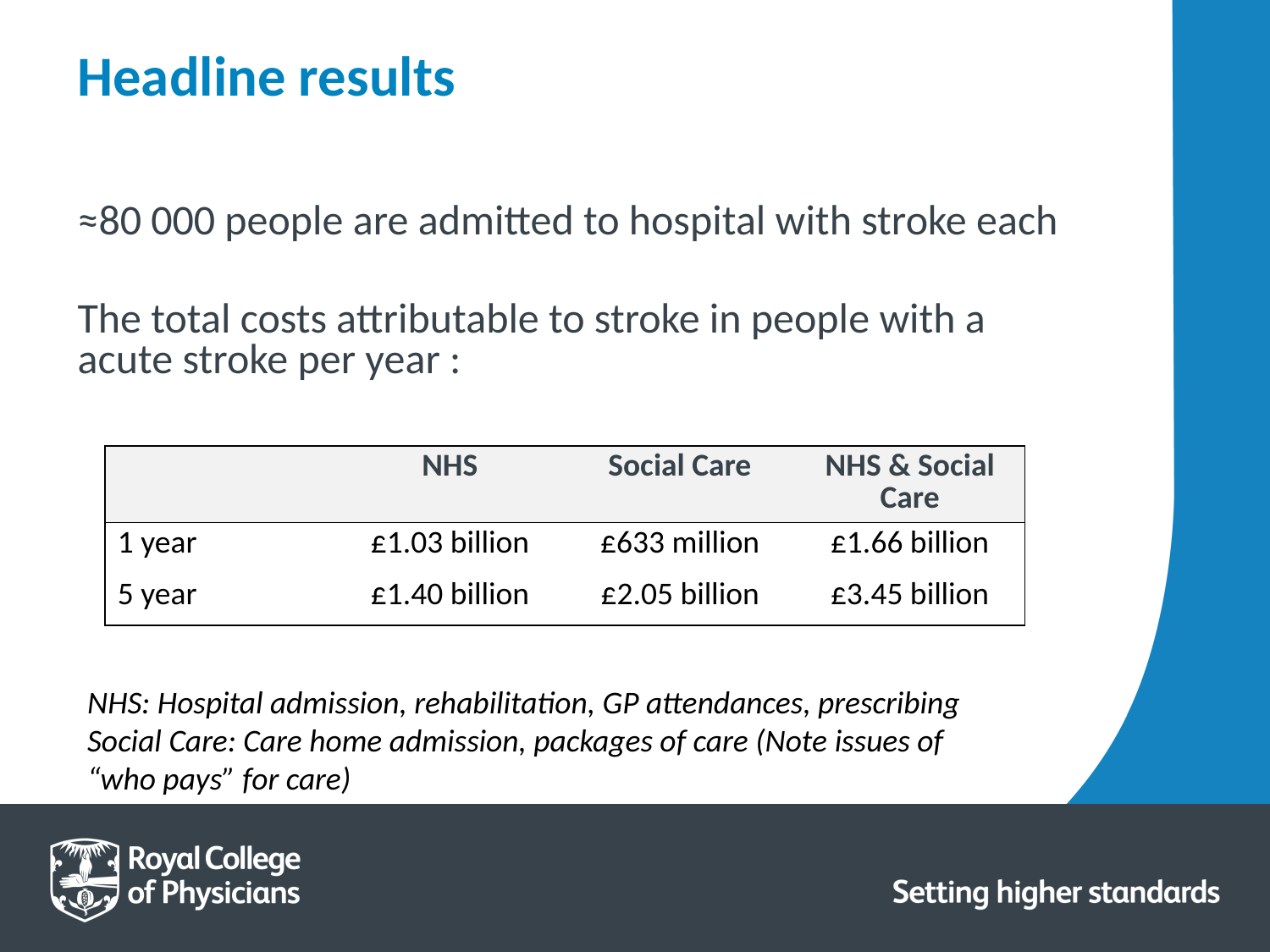

# Headline results
≈80 000 people are admitted to hospital with stroke each

The total costs attributable to stroke in people with a acute stroke per year :

|  | NHS | Social Care | NHS & Social Care |
| --- | --- | --- | --- |
| 1 year | £1.03 billion | £633 million | £1.66 billion |
| 5 year | £1.40 billion | £2.05 billion | £3.45 billion |
NHS: Hospital admission, rehabilitation, GP attendances, prescribing
Social Care: Care home admission, packages of care (Note issues of “who pays” for care)